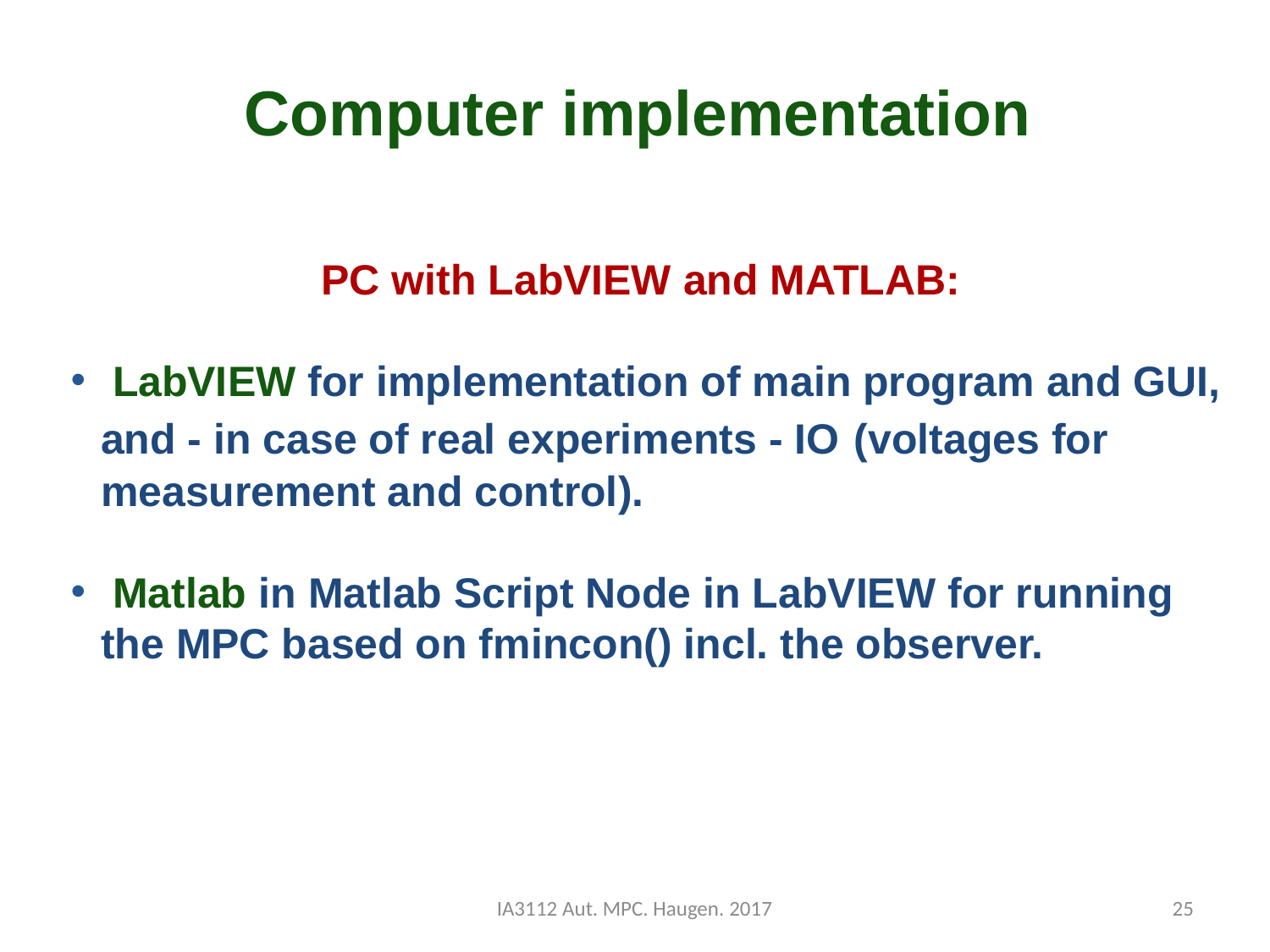

Computer implementation
 PC with LabVIEW and MATLAB:

 LabVIEW for implementation of main program and GUI, and - in case of real experiments - IO (voltages for measurement and control).

 Matlab in Matlab Script Node in LabVIEW for running the MPC based on fmincon() incl. the observer.
IA3112 Aut. MPC. Haugen. 2017
25